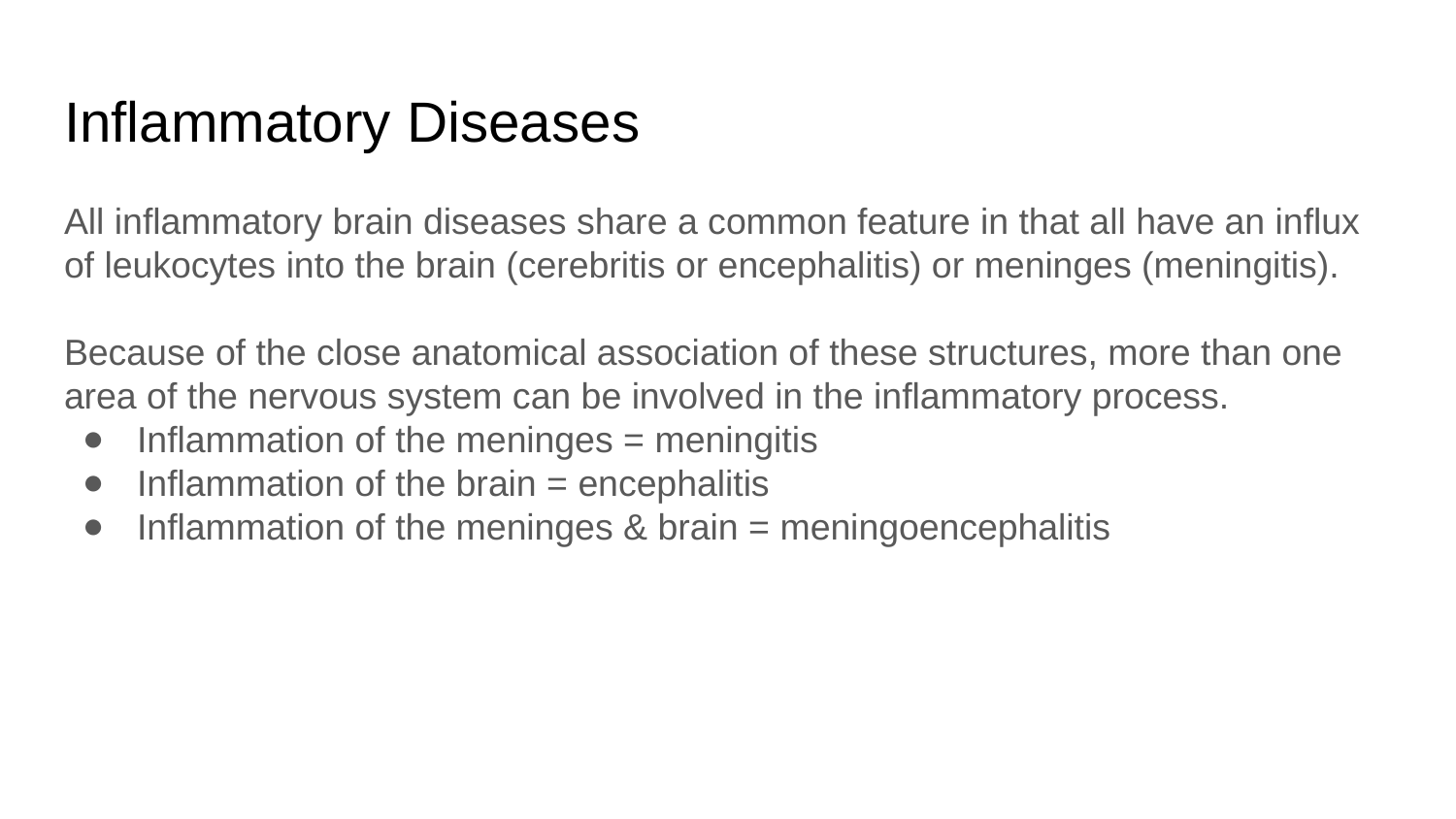

# Inflammatory Diseases
All inflammatory brain diseases share a common feature in that all have an influx of leukocytes into the brain (cerebritis or encephalitis) or meninges (meningitis).

Because of the close anatomical association of these structures, more than one area of the nervous system can be involved in the inflammatory process.
Inflammation of the meninges = meningitis
Inflammation of the brain = encephalitis
Inflammation of the meninges & brain = meningoencephalitis